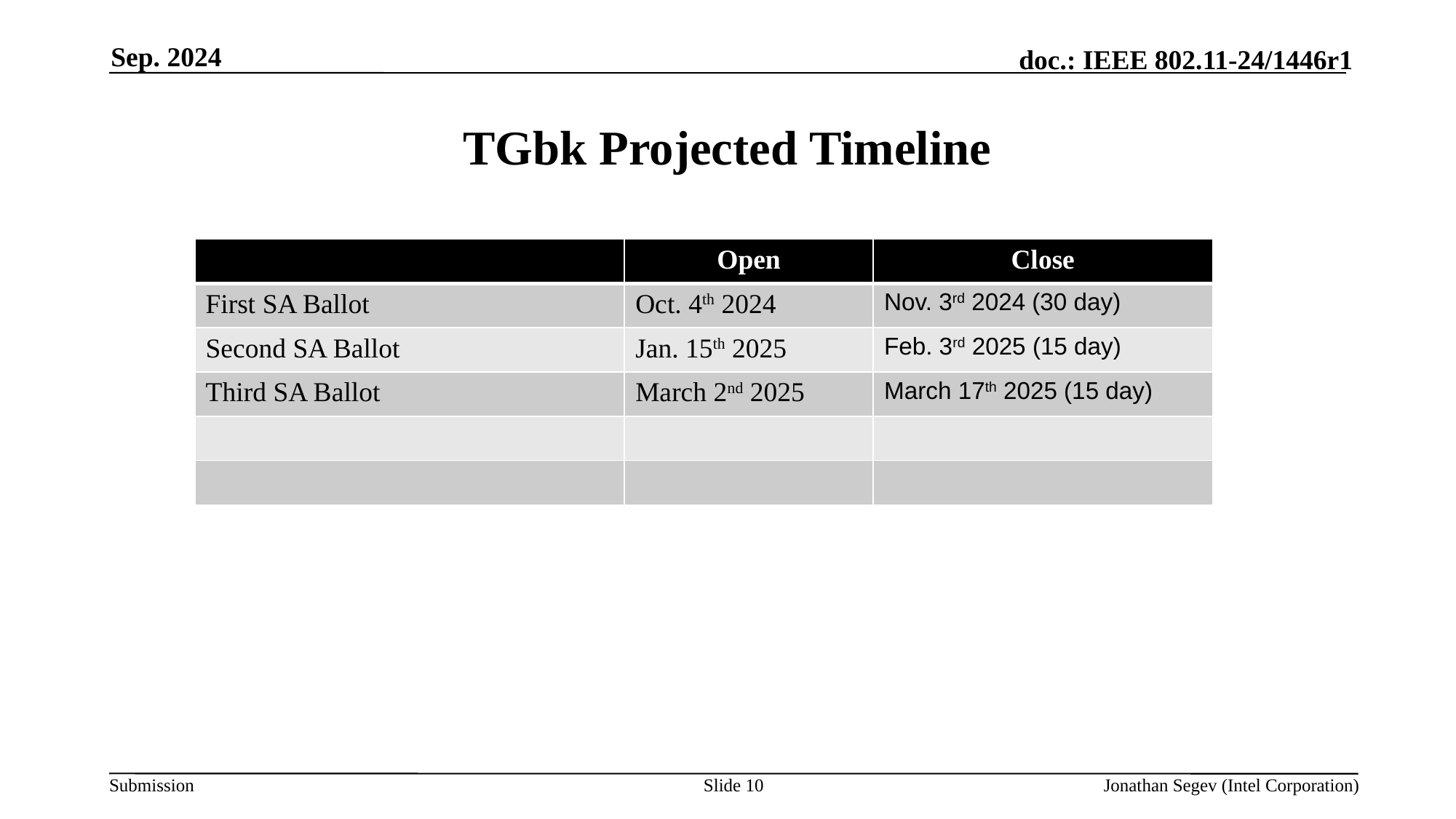

Sep. 2024
# TGbk Projected Timeline
|  | Open | Close |
| --- | --- | --- |
| First SA Ballot | Oct. 4th 2024 | Nov. 3rd 2024 (30 day) |
| Second SA Ballot | Jan. 15th 2025 | Feb. 3rd 2025 (15 day) |
| Third SA Ballot | March 2nd 2025 | March 17th 2025 (15 day) |
|  |  |  |
|  |  |  |
Slide 10
Jonathan Segev (Intel Corporation)